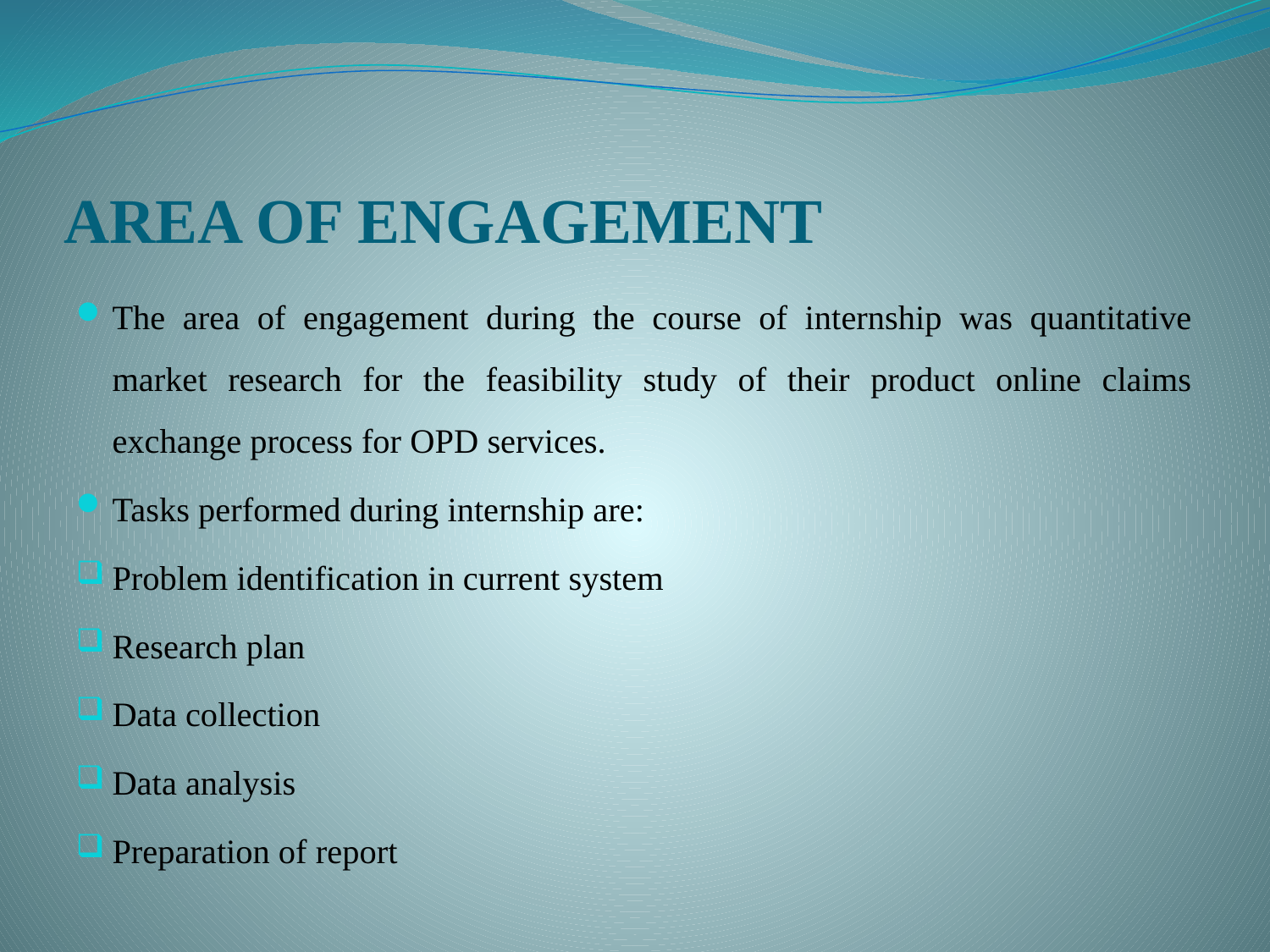

# AREA OF ENGAGEMENT
The area of engagement during the course of internship was quantitative market research for the feasibility study of their product online claims exchange process for OPD services.
Tasks performed during internship are:
Problem identification in current system
Research plan
Data collection
Data analysis
Preparation of report